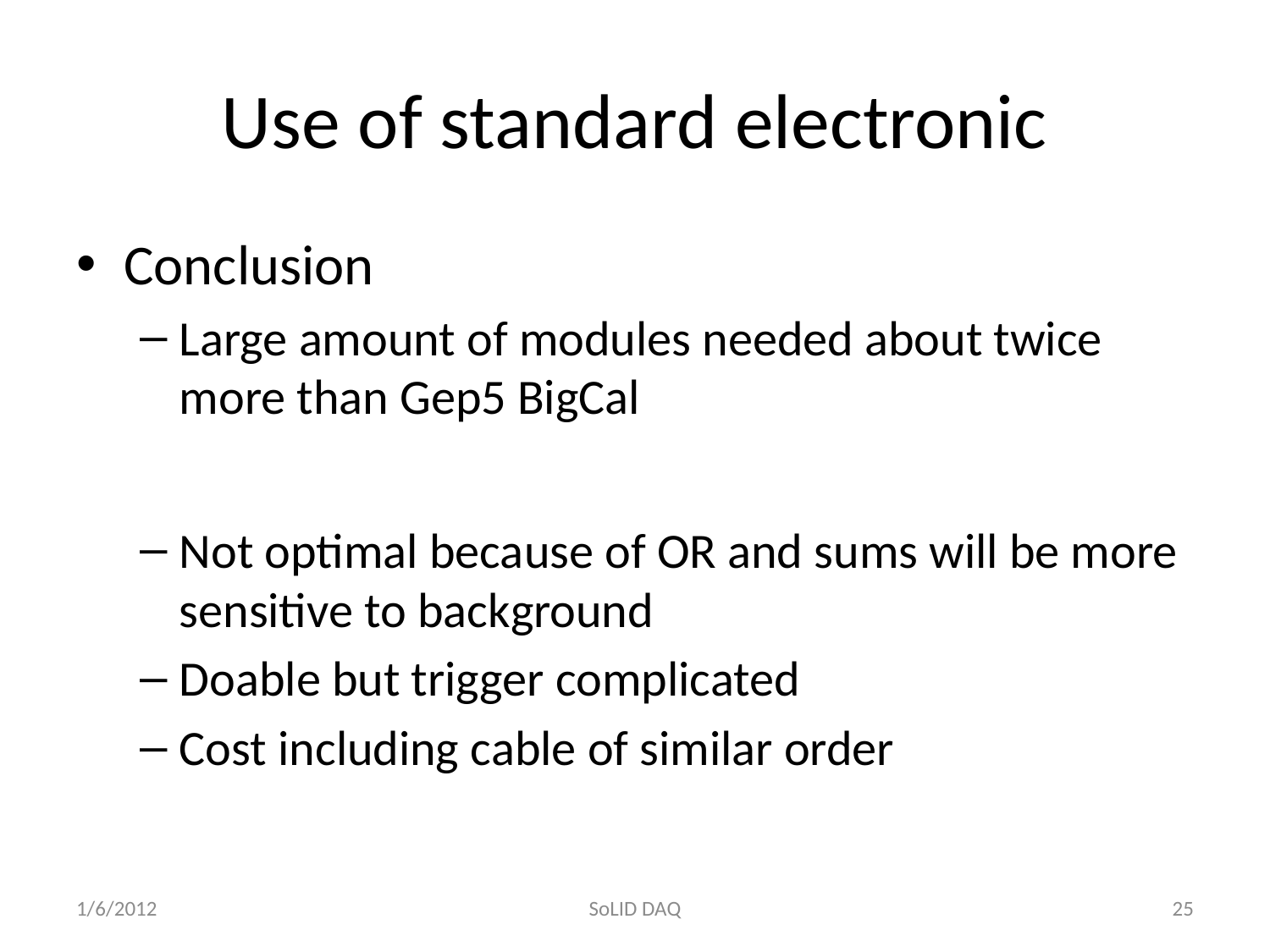

# Use of standard electronic
Conclusion
Large amount of modules needed about twice more than Gep5 BigCal

Not optimal because of OR and sums will be more sensitive to background
Doable but trigger complicated
Cost including cable of similar order

1/6/2012
SoLID DAQ
25